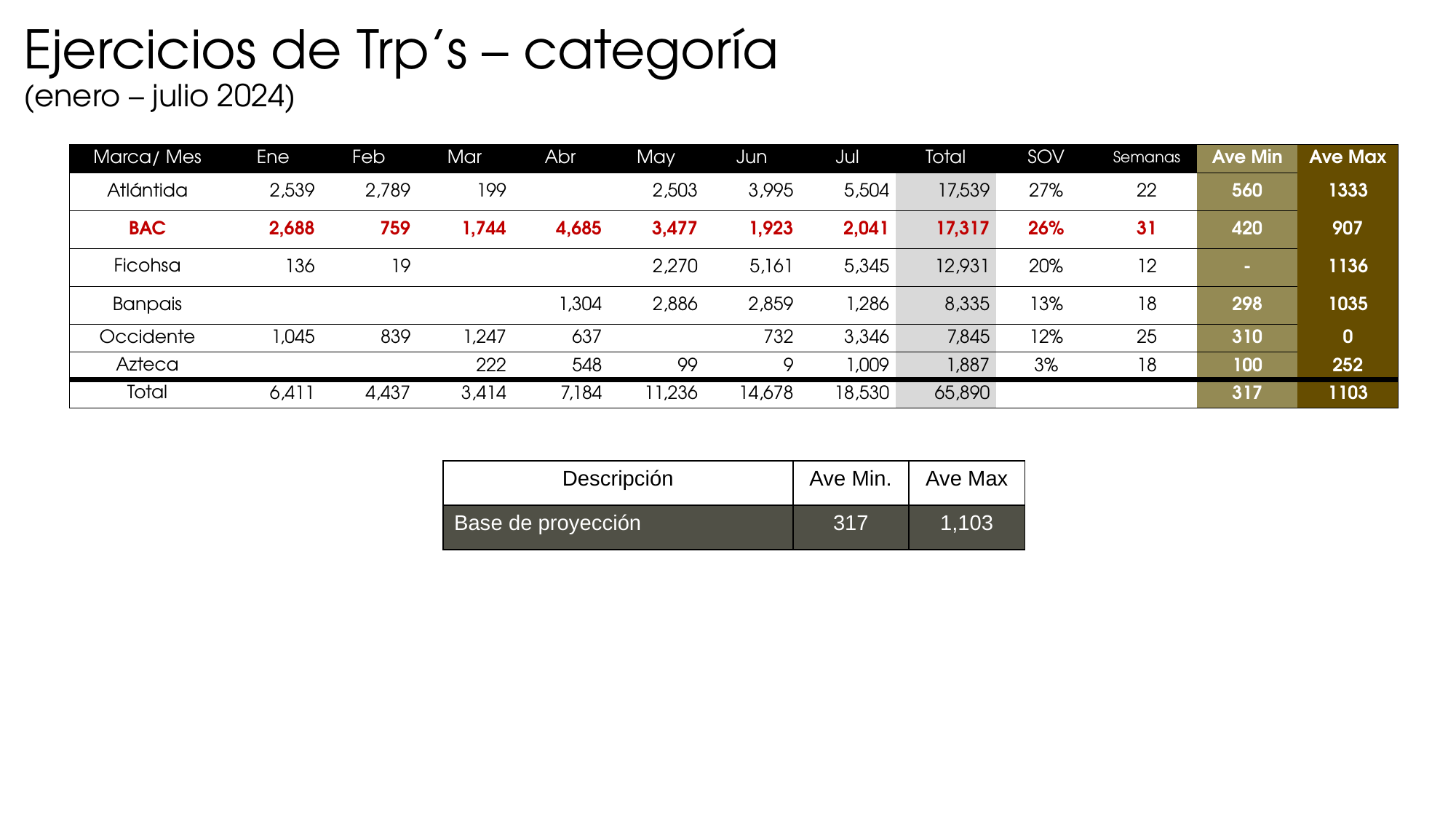

Ejercicios de Trp’s – categoría
(enero – julio 2024)
| Marca/ Mes | Ene | Feb | Mar | Abr | May | Jun | Jul | Total | SOV | Semanas | Ave Min | Ave Max |
| --- | --- | --- | --- | --- | --- | --- | --- | --- | --- | --- | --- | --- |
| Atlántida | 2,539 | 2,789 | 199 |  | 2,503 | 3,995 | 5,504 | 17,539 | 27% | 22 | 560 | 1333 |
| BAC | 2,688 | 759 | 1,744 | 4,685 | 3,477 | 1,923 | 2,041 | 17,317 | 26% | 31 | 420 | 907 |
| Ficohsa | 136 | 19 |  |  | 2,270 | 5,161 | 5,345 | 12,931 | 20% | 12 | - | 1136 |
| Banpais |  |  |  | 1,304 | 2,886 | 2,859 | 1,286 | 8,335 | 13% | 18 | 298 | 1035 |
| Occidente | 1,045 | 839 | 1,247 | 637 |  | 732 | 3,346 | 7,845 | 12% | 25 | 310 | 0 |
| Azteca |  |  | 222 | 548 | 99 | 9 | 1,009 | 1,887 | 3% | 18 | 100 | 252 |
| Total | 6,411 | 4,437 | 3,414 | 7,184 | 11,236 | 14,678 | 18,530 | 65,890 |  |  | 317 | 1103 |
| Descripción | Ave Min. | Ave Max |
| --- | --- | --- |
| Base de proyección | 317 | 1,103 |